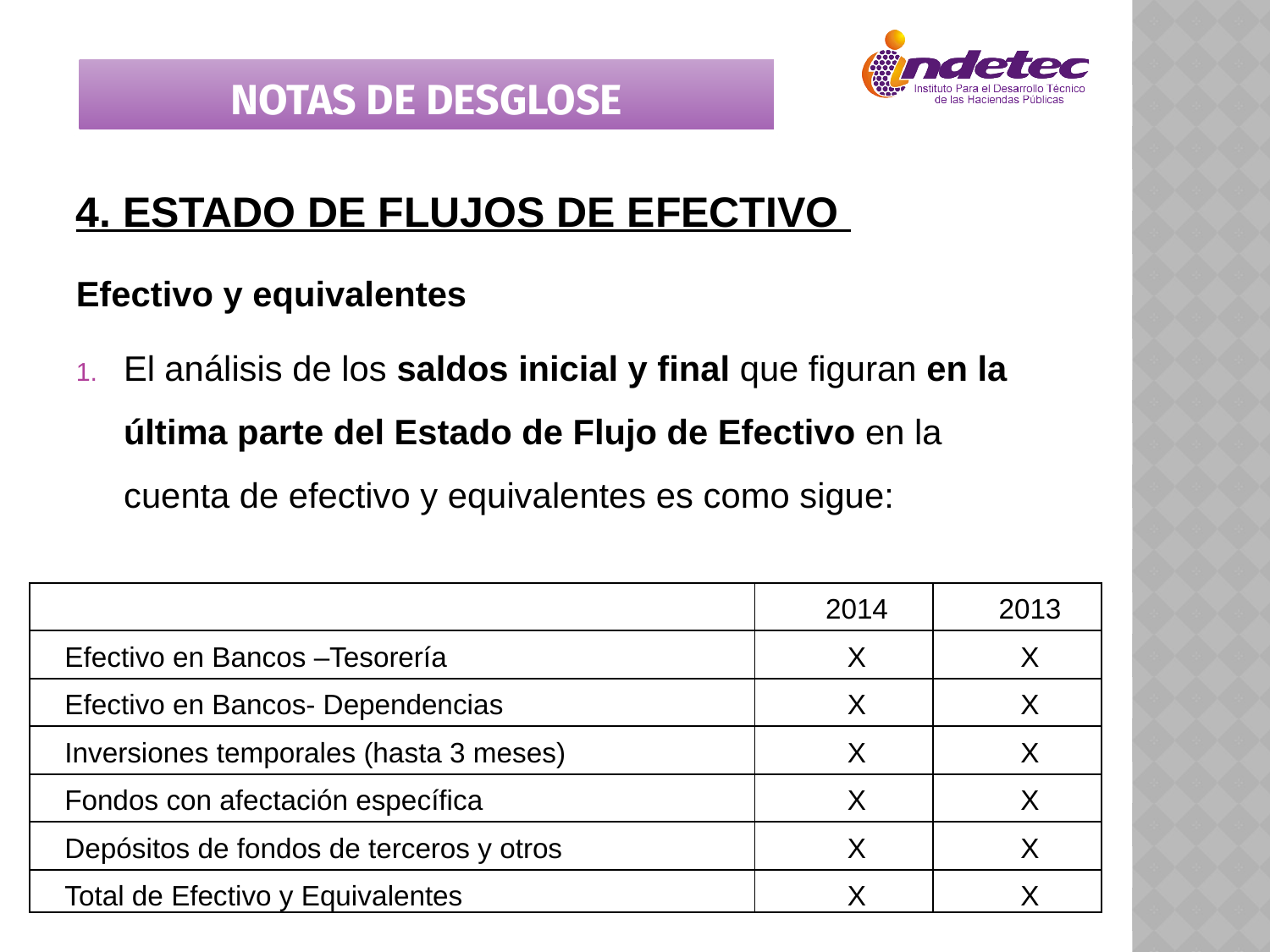

NOTAS DE DESGLOSE
4. Estado de Flujos de Efectivo

Efectivo y equivalentes
El análisis de los saldos inicial y final que figuran en la última parte del Estado de Flujo de Efectivo en la cuenta de efectivo y equivalentes es como sigue:

|  | 2014 | 2013 |
| --- | --- | --- |
| Efectivo en Bancos –Tesorería | X | X |
| Efectivo en Bancos- Dependencias | X | X |
| Inversiones temporales (hasta 3 meses) | X | X |
| Fondos con afectación específica | X | X |
| Depósitos de fondos de terceros y otros | X | X |
| Total de Efectivo y Equivalentes | X | X |